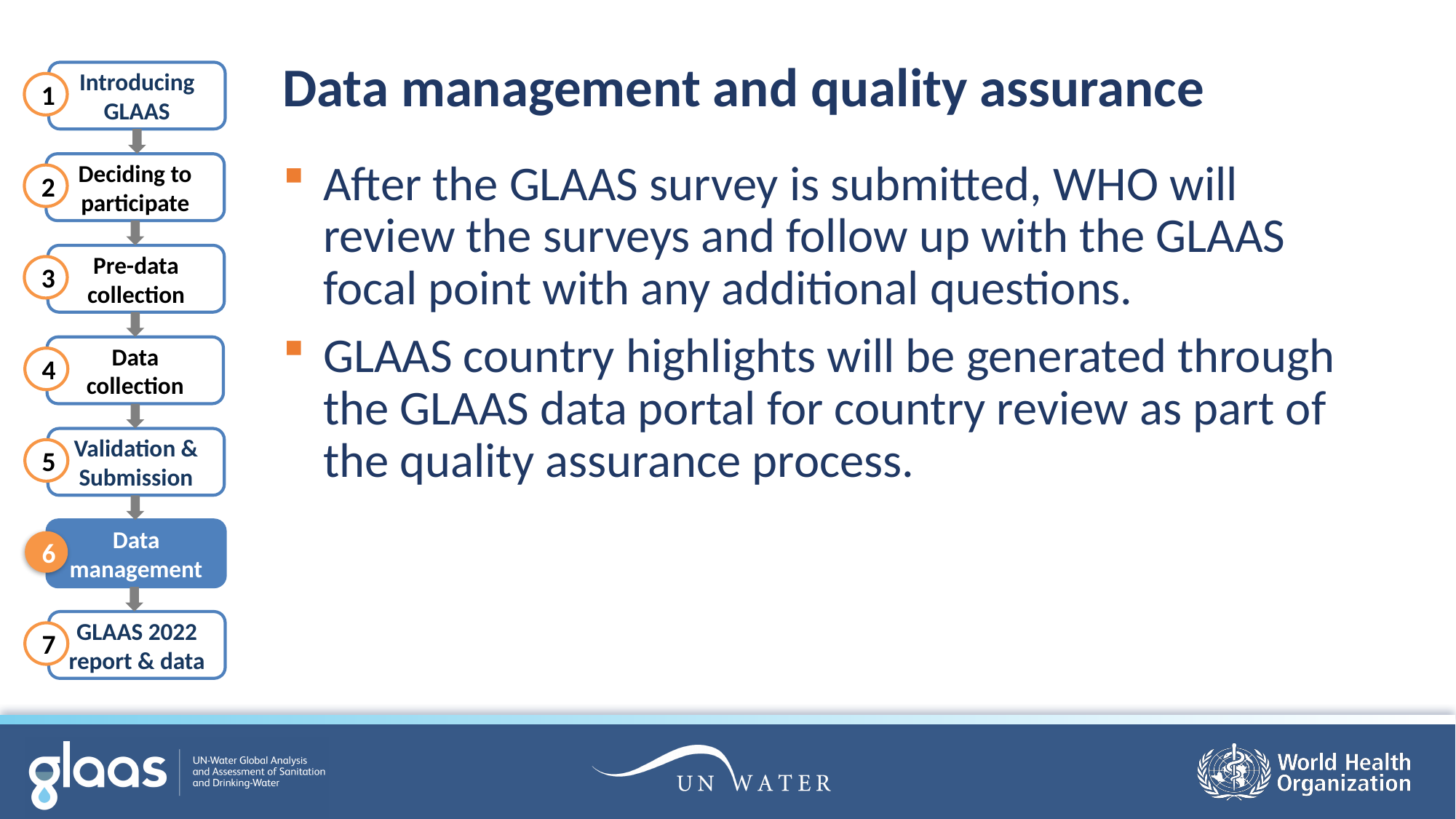

Data management and quality assurance
Introducing GLAAS
Deciding to participate
Pre-data collection
Data collection
Validation & Submission
Data management
GLAAS 2022 report & data
1
2
3
4
5
6
7

After the GLAAS survey is submitted, WHO will review the surveys and follow up with the GLAAS focal point with any additional questions.
GLAAS country highlights will be generated through the GLAAS data portal for country review as part of the quality assurance process.